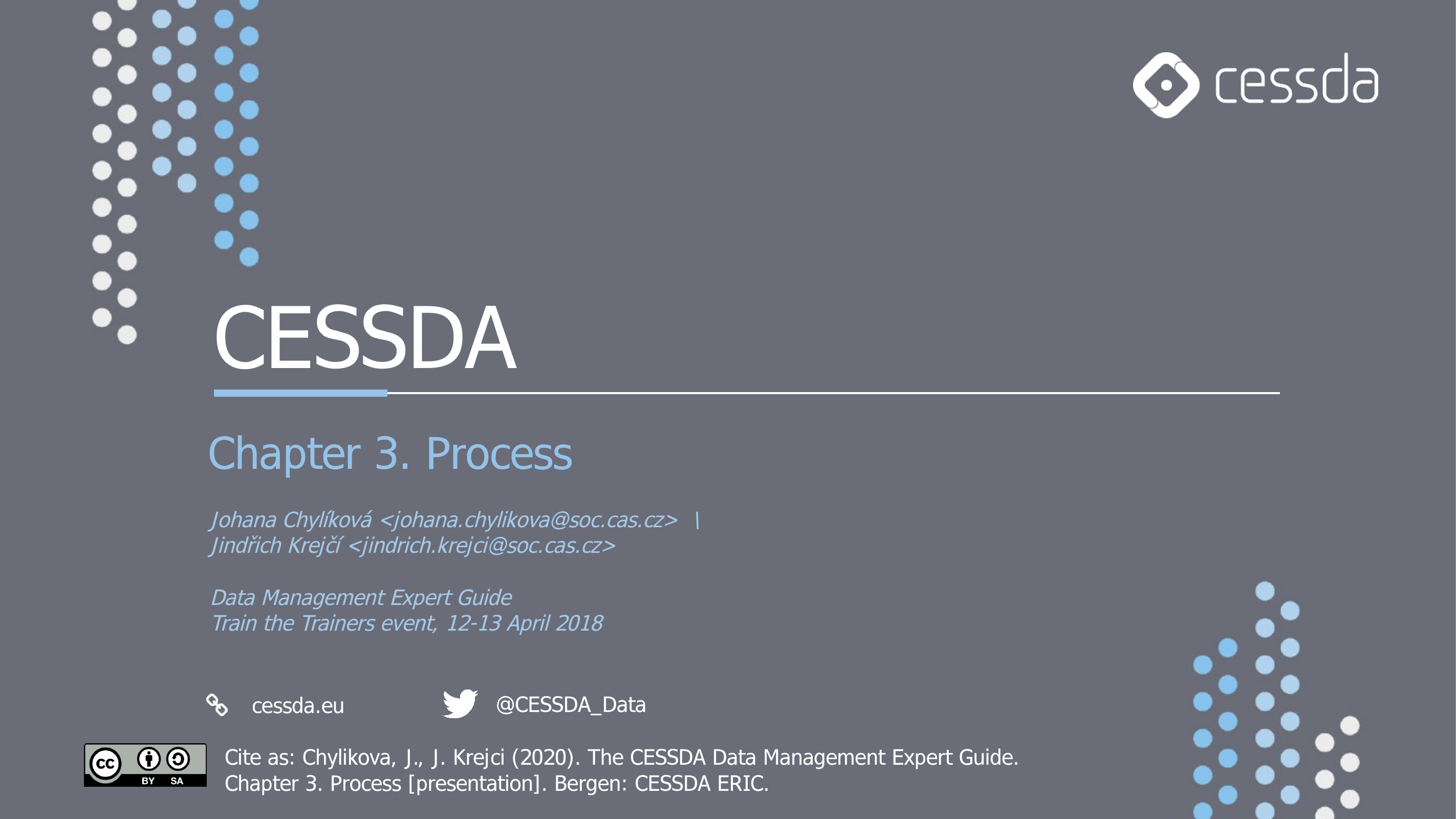

CESSDA
Chapter 3. Process
Johana Chylíková <johana.chylikova@soc.cas.cz>  \
Jindřich Krejčí <jindrich.krejci@soc.cas.cz>
Data Management Expert Guide
Train the Trainers event, 12-13 April 2018
Cite as: Chylikova, J., J. Krejci (2020). The CESSDA Data Management Expert Guide.
Chapter 3. Process [presentation]. Bergen: CESSDA ERIC.